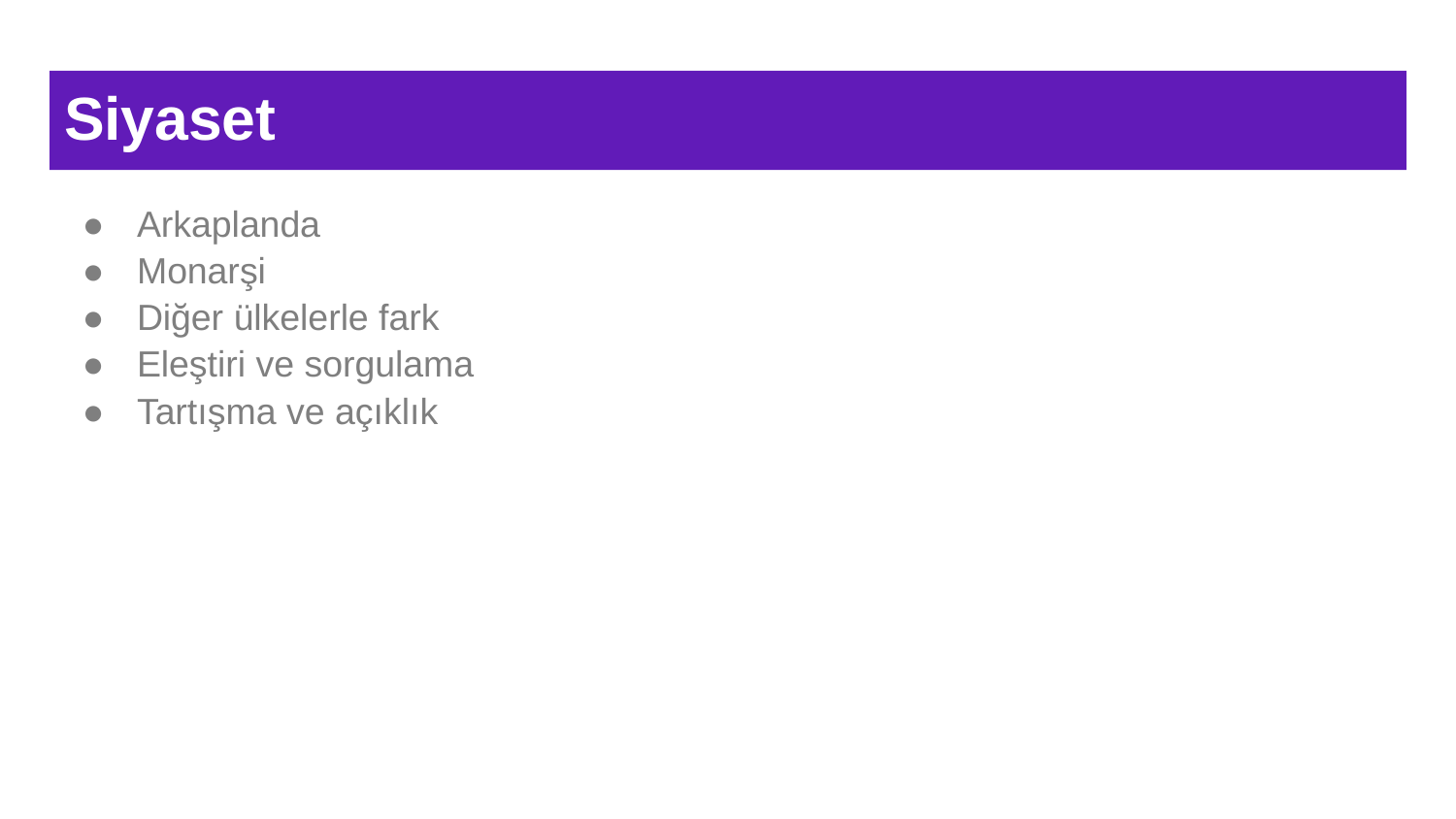

# Siyaset
Arkaplanda
Monarşi
Diğer ülkelerle fark
Eleştiri ve sorgulama
Tartışma ve açıklık